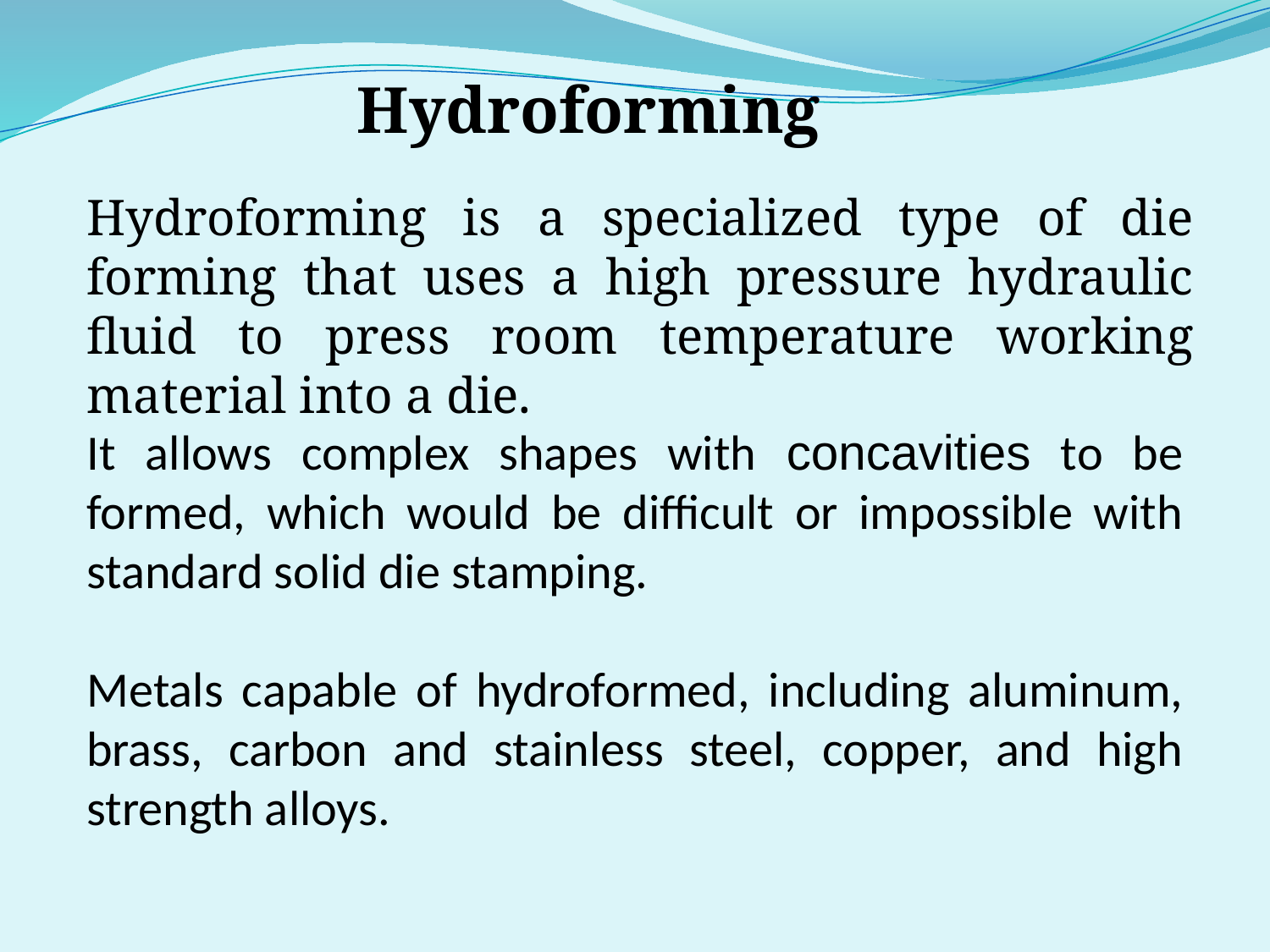

Hydroforming
Hydroforming is a specialized type of die forming that uses a high pressure hydraulic fluid to press room temperature working material into a die.
It allows complex shapes with concavities to be formed, which would be difficult or impossible with standard solid die stamping.

Metals capable of hydroformed, including aluminum, brass, carbon and stainless steel, copper, and high strength alloys.